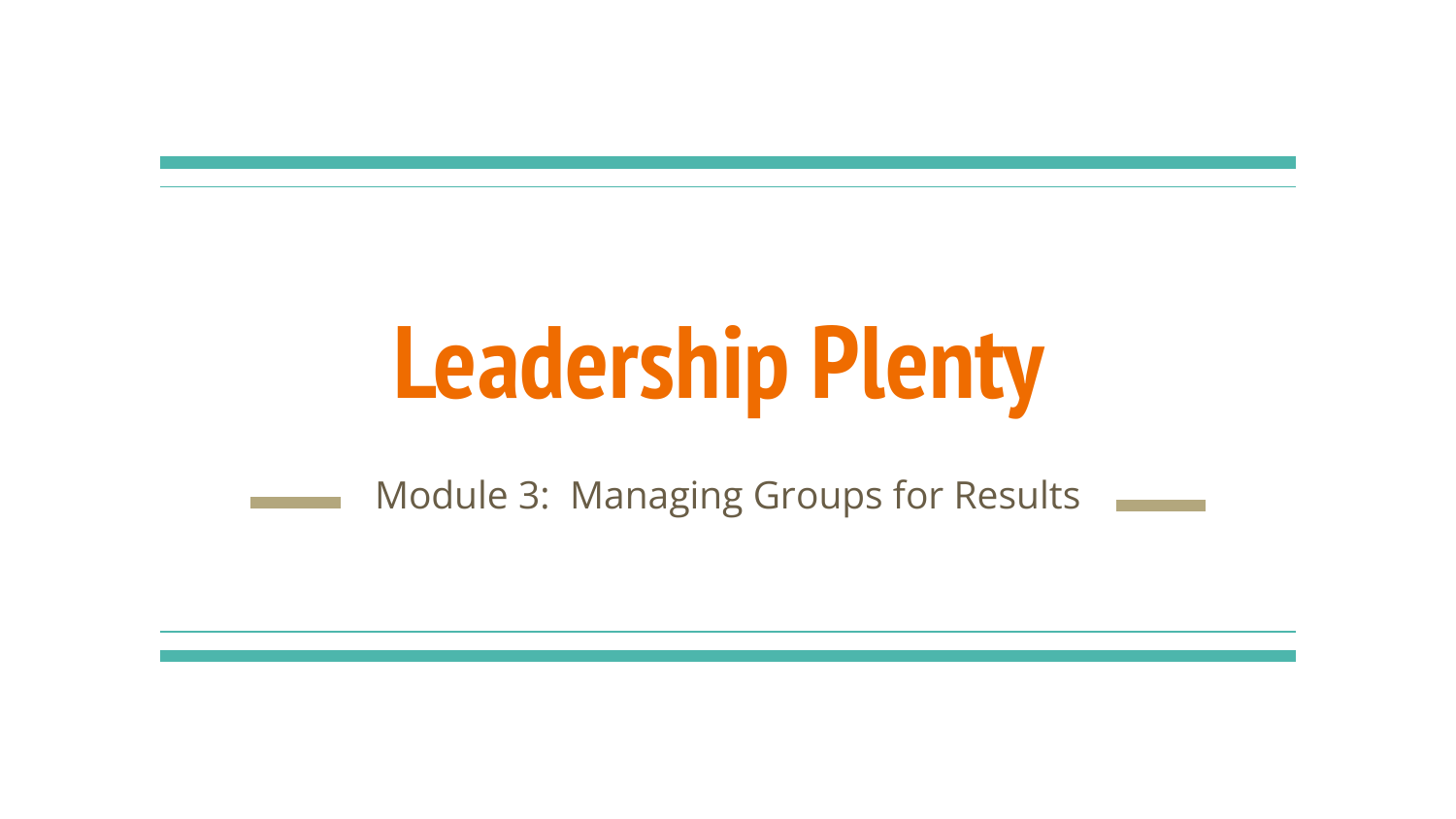

# Leadership Plenty
Module 3:  Managing Groups for Results